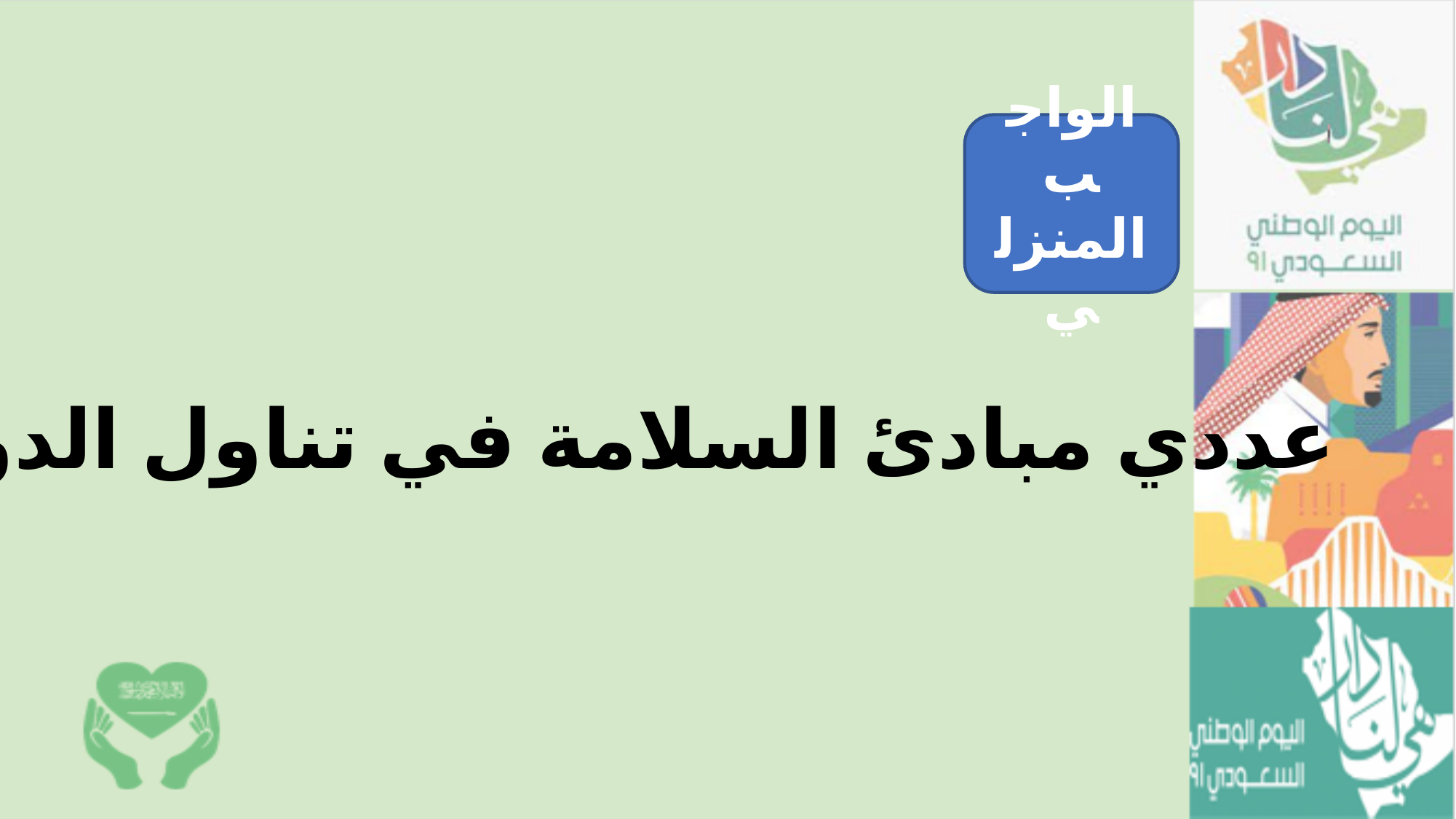

الواجب المنزلي
عددي مبادئ السلامة في تناول الدواء؟